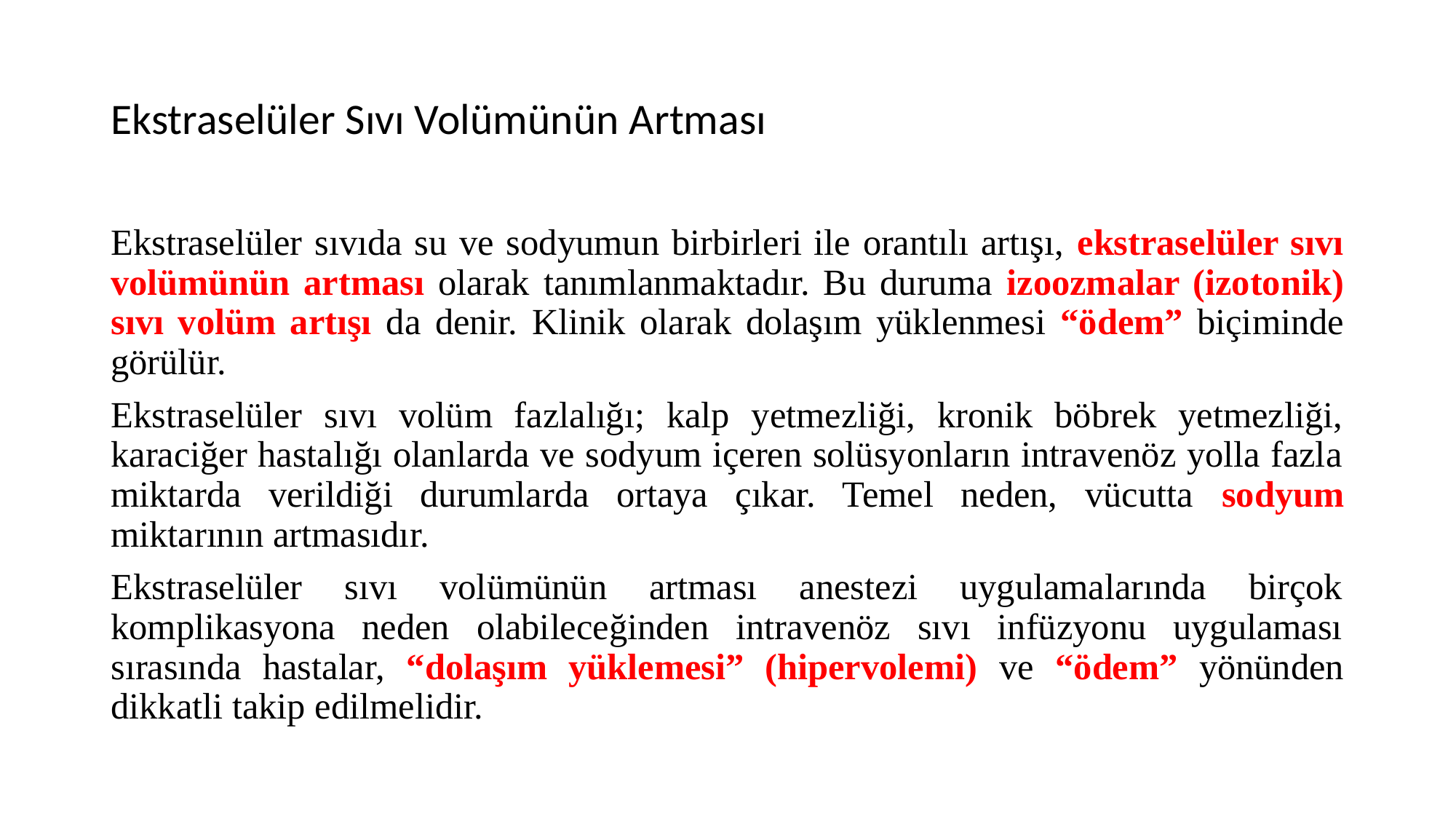

# Ekstraselüler Sıvı Volümünün Artması
Ekstraselüler sıvıda su ve sodyumun birbirleri ile orantılı artışı, ekstraselüler sıvı volümünün artması olarak tanımlanmaktadır. Bu duruma izoozmalar (izotonik) sıvı volüm artışı da denir. Klinik olarak dolaşım yüklenmesi “ödem” biçiminde görülür.
Ekstraselüler sıvı volüm fazlalığı; kalp yetmezliği, kronik böbrek yetmezliği, karaciğer hastalığı olanlarda ve sodyum içeren solüsyonların intravenöz yolla fazla miktarda verildiği durumlarda ortaya çıkar. Temel neden, vücutta sodyum miktarının artmasıdır.
Ekstraselüler sıvı volümünün artması anestezi uygulamalarında birçok komplikasyona neden olabileceğinden intravenöz sıvı infüzyonu uygulaması sırasında hastalar, “dolaşım yüklemesi” (hipervolemi) ve “ödem” yönünden dikkatli takip edilmelidir.